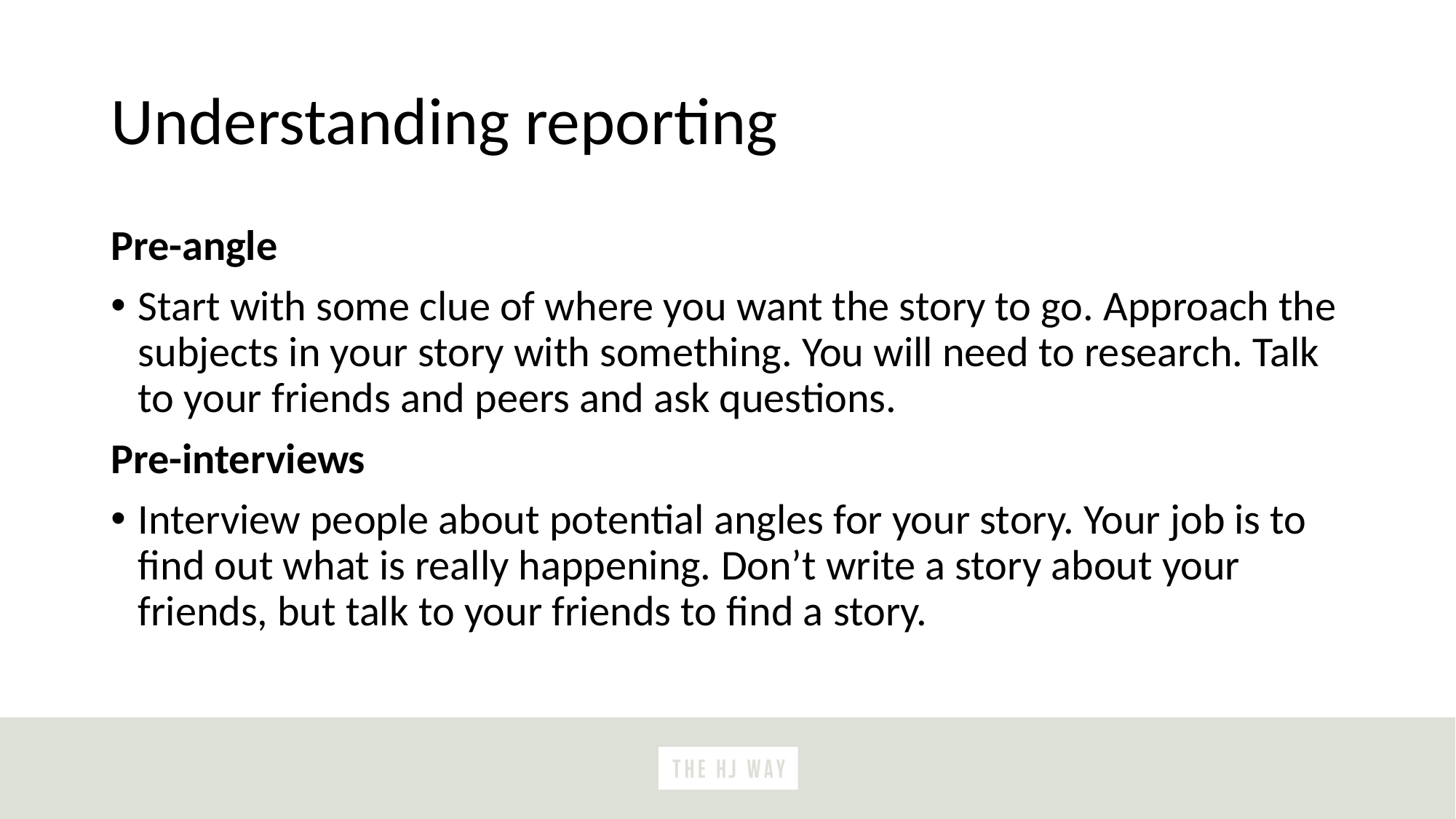

# Understanding reporting
Pre-angle
Start with some clue of where you want the story to go. Approach the subjects in your story with something. You will need to research. Talk to your friends and peers and ask questions.
Pre-interviews
Interview people about potential angles for your story. Your job is to find out what is really happening. Don’t write a story about your friends, but talk to your friends to find a story.